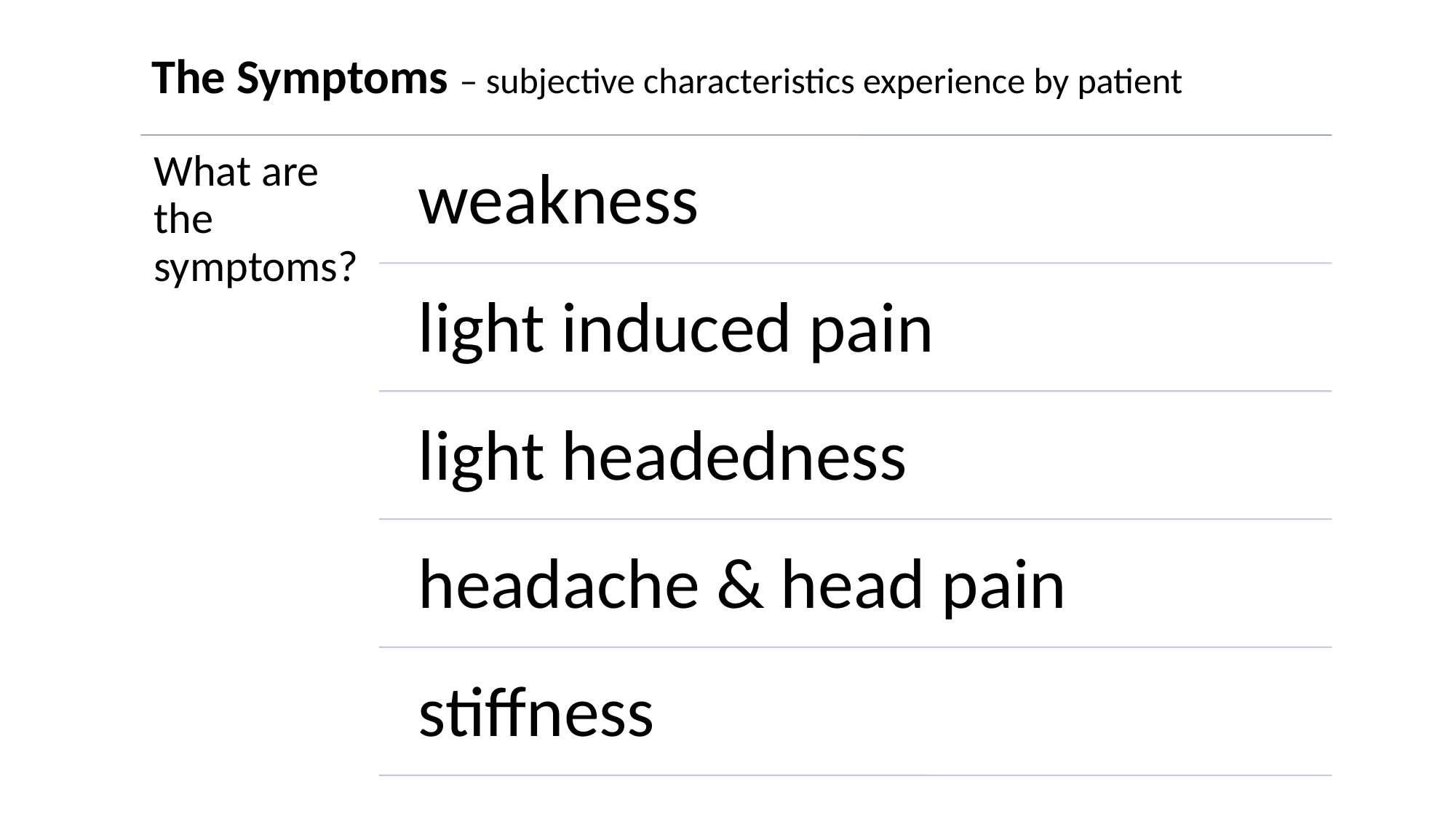

The Symptoms – subjective characteristics experience by patient
What are the symptoms?
weakness
light induced pain
light headedness
headache & head pain
stiffness